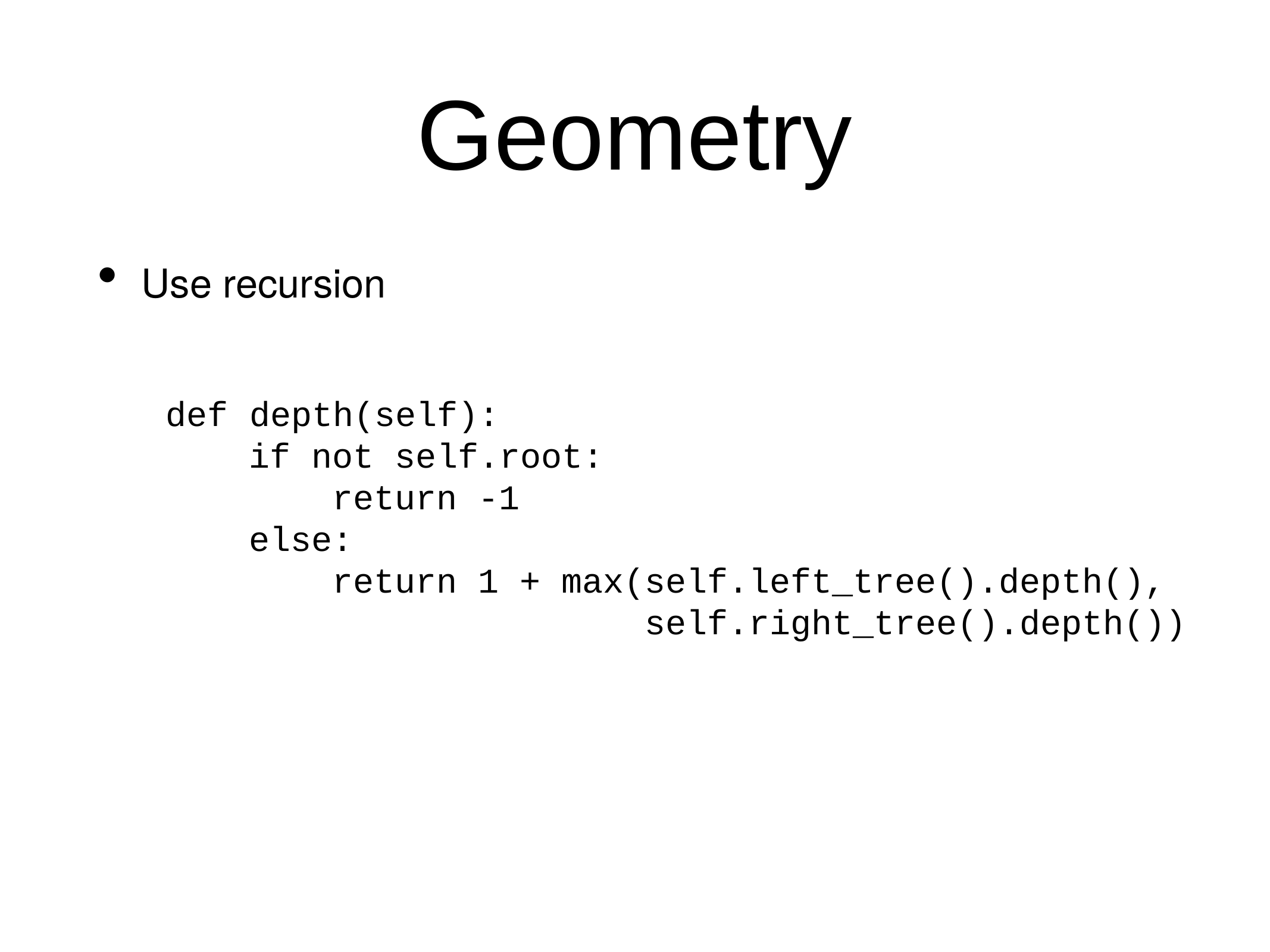

# Geometry
Use recursion
    def depth(self):
        if not self.root:
            return -1
        else:
            return 1 + max(self.left_tree().depth(),
                           self.right_tree().depth())